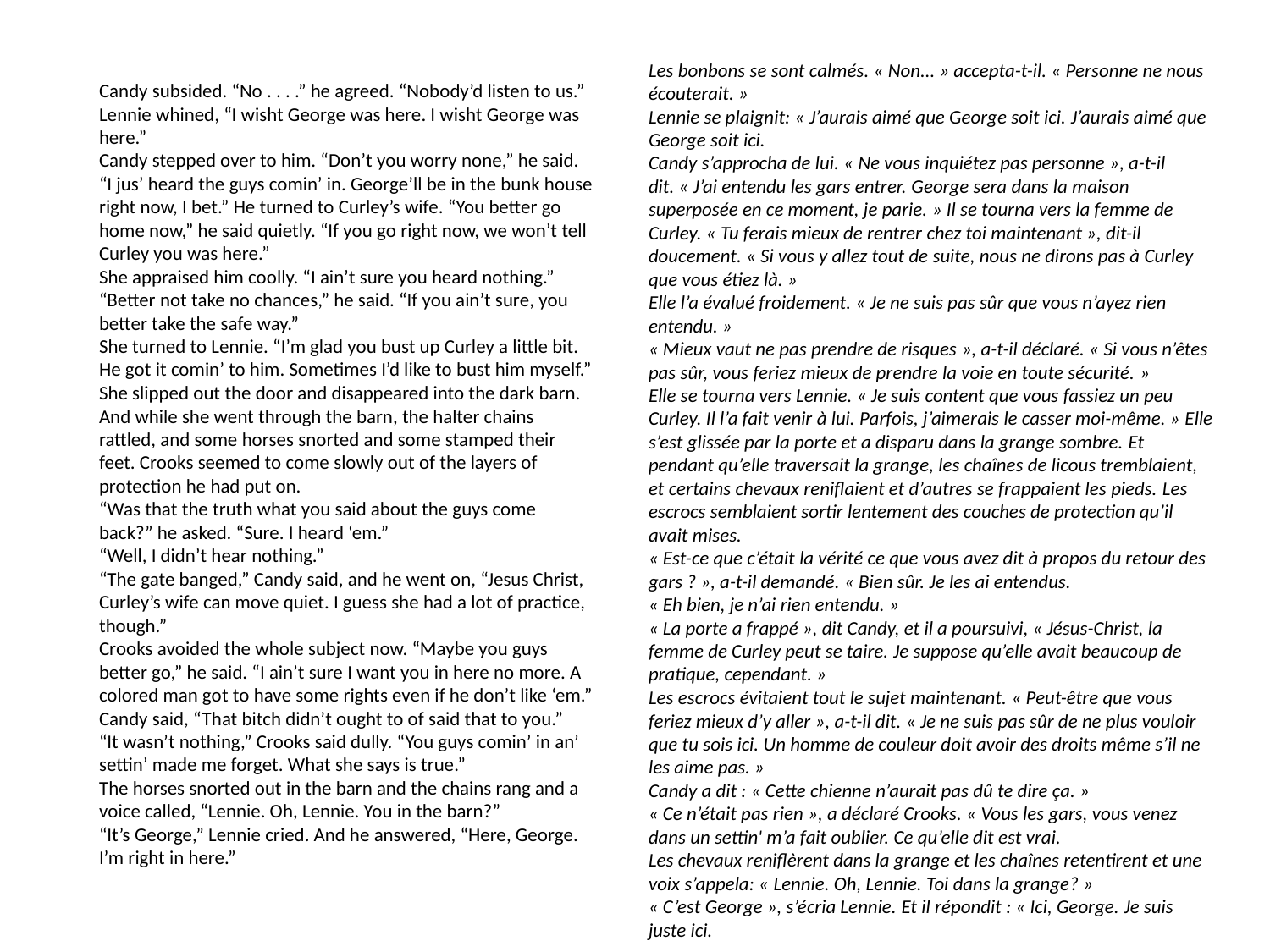

Les bonbons se sont calmés. « Non... » accepta-t-il. « Personne ne nous écouterait. »
Lennie se plaignit: « J’aurais aimé que George soit ici. J’aurais aimé que George soit ici.
Candy s’approcha de lui. « Ne vous inquiétez pas personne », a-t-il dit. « J’ai entendu les gars entrer. George sera dans la maison superposée en ce moment, je parie. » Il se tourna vers la femme de Curley. « Tu ferais mieux de rentrer chez toi maintenant », dit-il doucement. « Si vous y allez tout de suite, nous ne dirons pas à Curley que vous étiez là. »
Elle l’a évalué froidement. « Je ne suis pas sûr que vous n’ayez rien entendu. »
« Mieux vaut ne pas prendre de risques », a-t-il déclaré. « Si vous n’êtes pas sûr, vous feriez mieux de prendre la voie en toute sécurité. »
Elle se tourna vers Lennie. « Je suis content que vous fassiez un peu Curley. Il l’a fait venir à lui. Parfois, j’aimerais le casser moi-même. » Elle s’est glissée par la porte et a disparu dans la grange sombre. Et pendant qu’elle traversait la grange, les chaînes de licous tremblaient, et certains chevaux reniflaient et d’autres se frappaient les pieds. Les escrocs semblaient sortir lentement des couches de protection qu’il avait mises.
« Est-ce que c’était la vérité ce que vous avez dit à propos du retour des gars ? », a-t-il demandé. « Bien sûr. Je les ai entendus.
« Eh bien, je n’ai rien entendu. »
« La porte a frappé », dit Candy, et il a poursuivi, « Jésus-Christ, la femme de Curley peut se taire. Je suppose qu’elle avait beaucoup de pratique, cependant. »
Les escrocs évitaient tout le sujet maintenant. « Peut-être que vous feriez mieux d’y aller », a-t-il dit. « Je ne suis pas sûr de ne plus vouloir que tu sois ici. Un homme de couleur doit avoir des droits même s’il ne les aime pas. »
Candy a dit : « Cette chienne n’aurait pas dû te dire ça. »
« Ce n’était pas rien », a déclaré Crooks. « Vous les gars, vous venez dans un settin' m’a fait oublier. Ce qu’elle dit est vrai.
Les chevaux reniflèrent dans la grange et les chaînes retentirent et une voix s’appela: « Lennie. Oh, Lennie. Toi dans la grange? »
« C’est George », s’écria Lennie. Et il répondit : « Ici, George. Je suis juste ici.

Candy subsided. “No . . . .” he agreed. “Nobody’d listen to us.”
Lennie whined, “I wisht George was here. I wisht George was here.”
Candy stepped over to him. “Don’t you worry none,” he said. “I jus’ heard the guys comin’ in. George’ll be in the bunk house right now, I bet.” He turned to Curley’s wife. “You better go home now,” he said quietly. “If you go right now, we won’t tell Curley you was here.”
She appraised him coolly. “I ain’t sure you heard nothing.”
“Better not take no chances,” he said. “If you ain’t sure, you better take the safe way.”
She turned to Lennie. “I’m glad you bust up Curley a little bit. He got it comin’ to him. Sometimes I’d like to bust him myself.” She slipped out the door and disappeared into the dark barn. And while she went through the barn, the halter chains rattled, and some horses snorted and some stamped their feet. Crooks seemed to come slowly out of the layers of protection he had put on.
“Was that the truth what you said about the guys come back?” he asked. “Sure. I heard ‘em.”
“Well, I didn’t hear nothing.”
“The gate banged,” Candy said, and he went on, “Jesus Christ, Curley’s wife can move quiet. I guess she had a lot of practice, though.”
Crooks avoided the whole subject now. “Maybe you guys better go,” he said. “I ain’t sure I want you in here no more. A colored man got to have some rights even if he don’t like ‘em.”
Candy said, “That bitch didn’t ought to of said that to you.”
“It wasn’t nothing,” Crooks said dully. “You guys comin’ in an’ settin’ made me forget. What she says is true.”
The horses snorted out in the barn and the chains rang and a voice called, “Lennie. Oh, Lennie. You in the barn?”
“It’s George,” Lennie cried. And he answered, “Here, George. I’m right in here.”